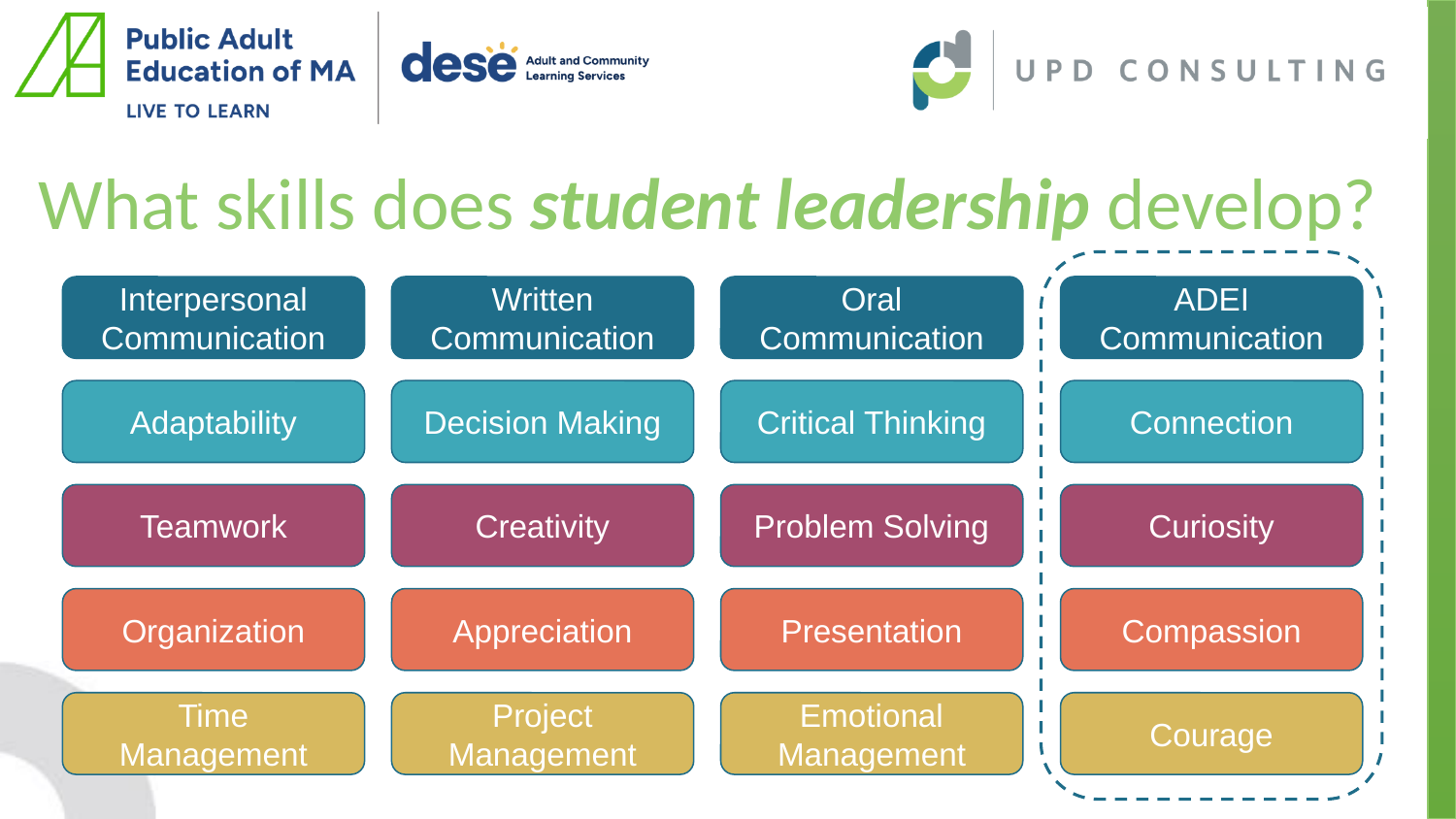

# What skills does student leadership develop?

Interpersonal Communication
Written Communication
Oral Communication
ADEI Communication
Adaptability
Decision Making
Critical Thinking
Connection
Teamwork
Creativity
Problem Solving
Curiosity
Organization
Appreciation
Presentation
Compassion
Time Management
Project Management
Emotional Management
Courage